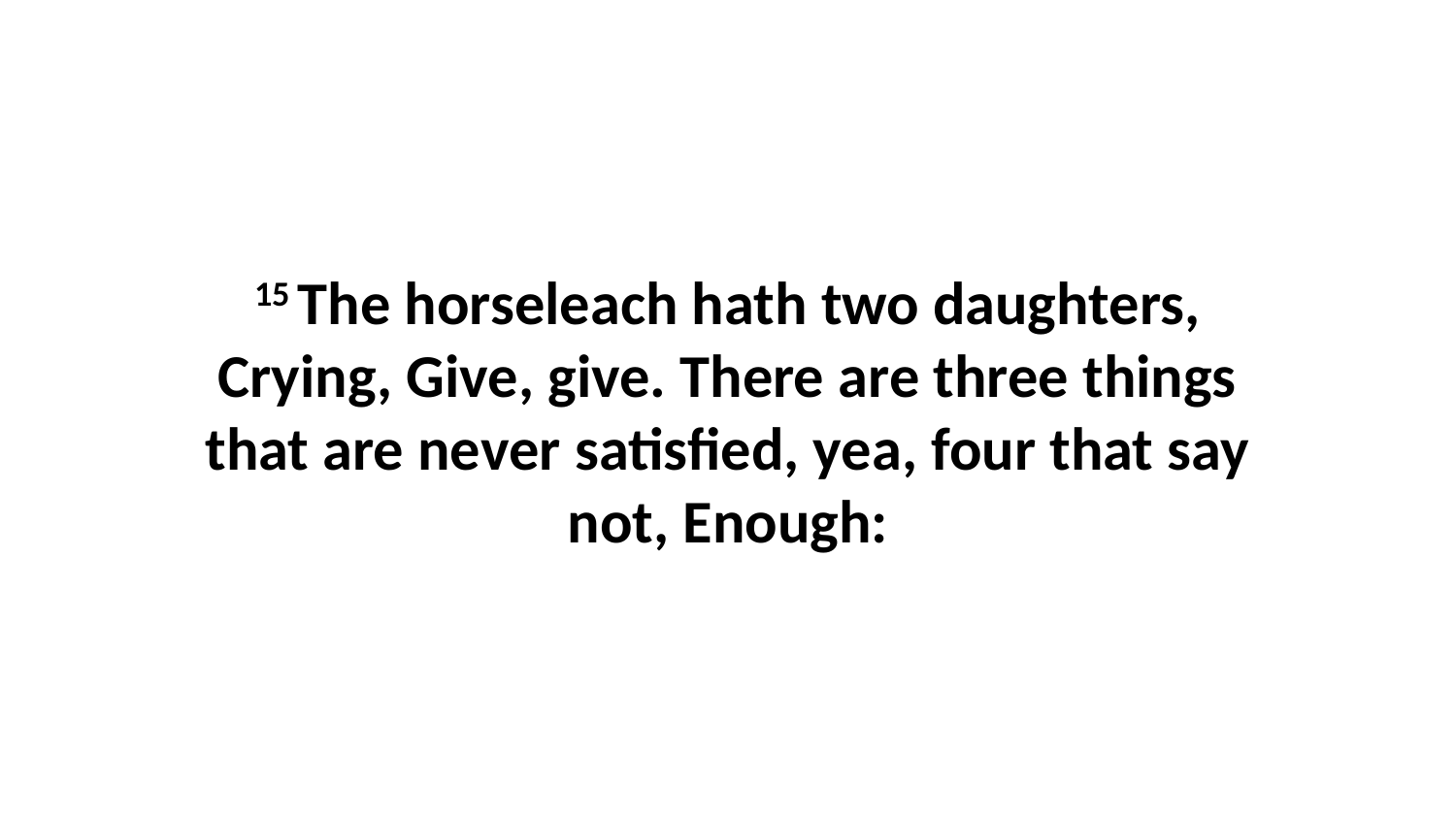

15 The horseleach hath two daughters, Crying, Give, give. There are three things that are never satisfied, yea, four that say not, Enough: